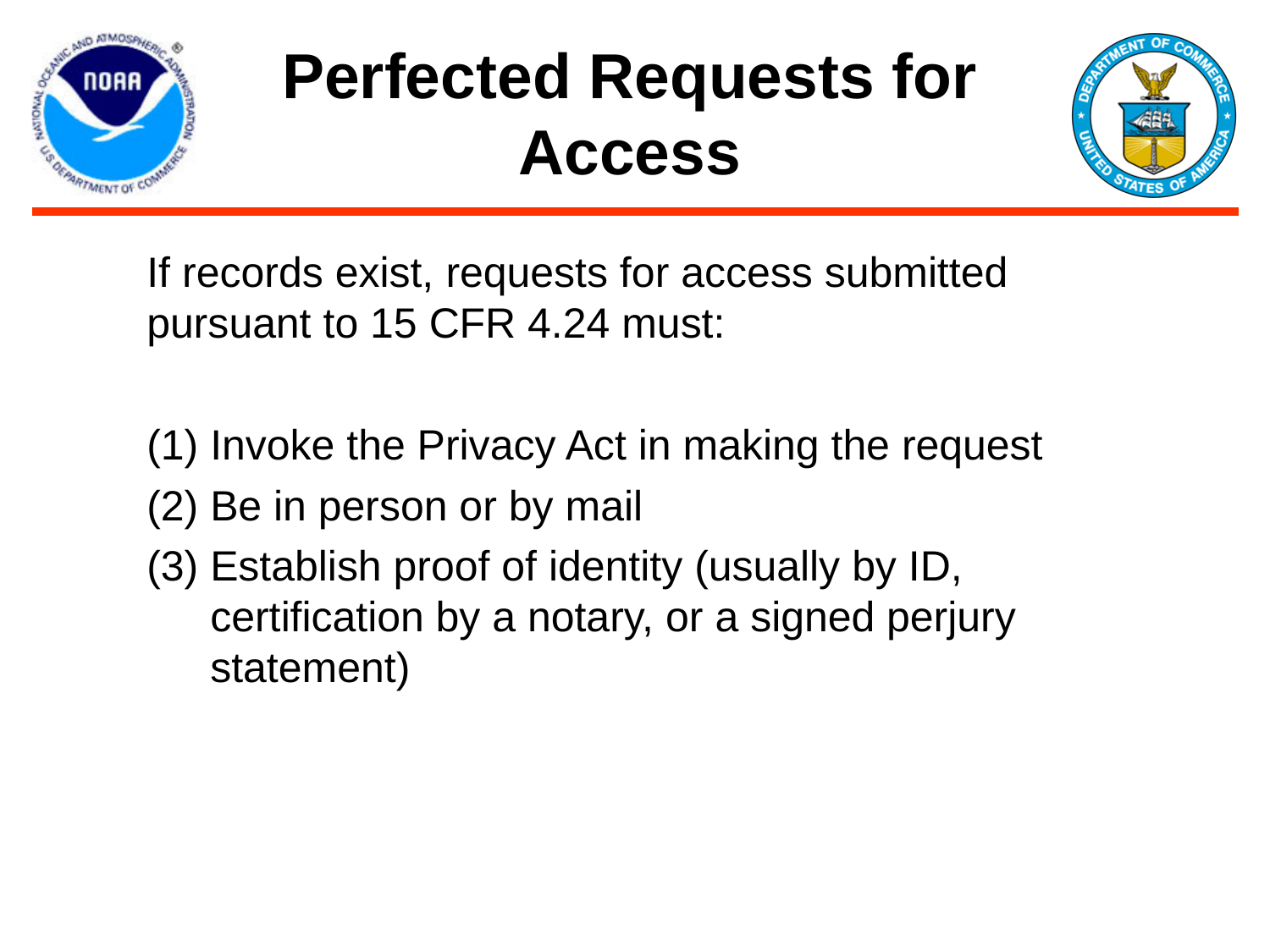

# Perfected Requests for Access
If records exist, requests for access submitted pursuant to 15 CFR 4.24 must:

Invoke the Privacy Act in making the request
Be in person or by mail
Establish proof of identity (usually by ID, certification by a notary, or a signed perjury statement)